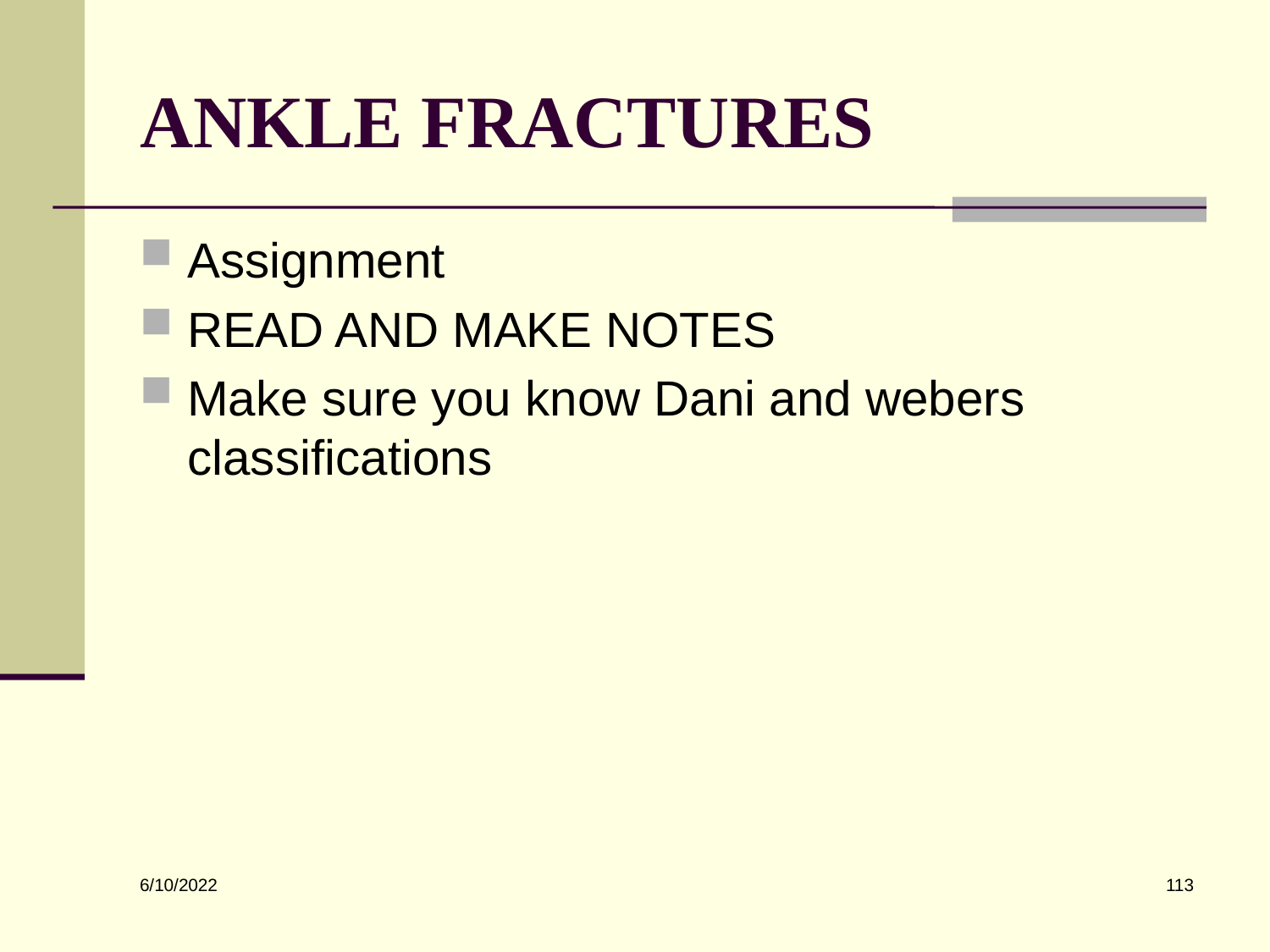

# ANKLE FRACTURES
Assignment
READ AND MAKE NOTES
Make sure you know Dani and webers classifications
113
6/10/2022